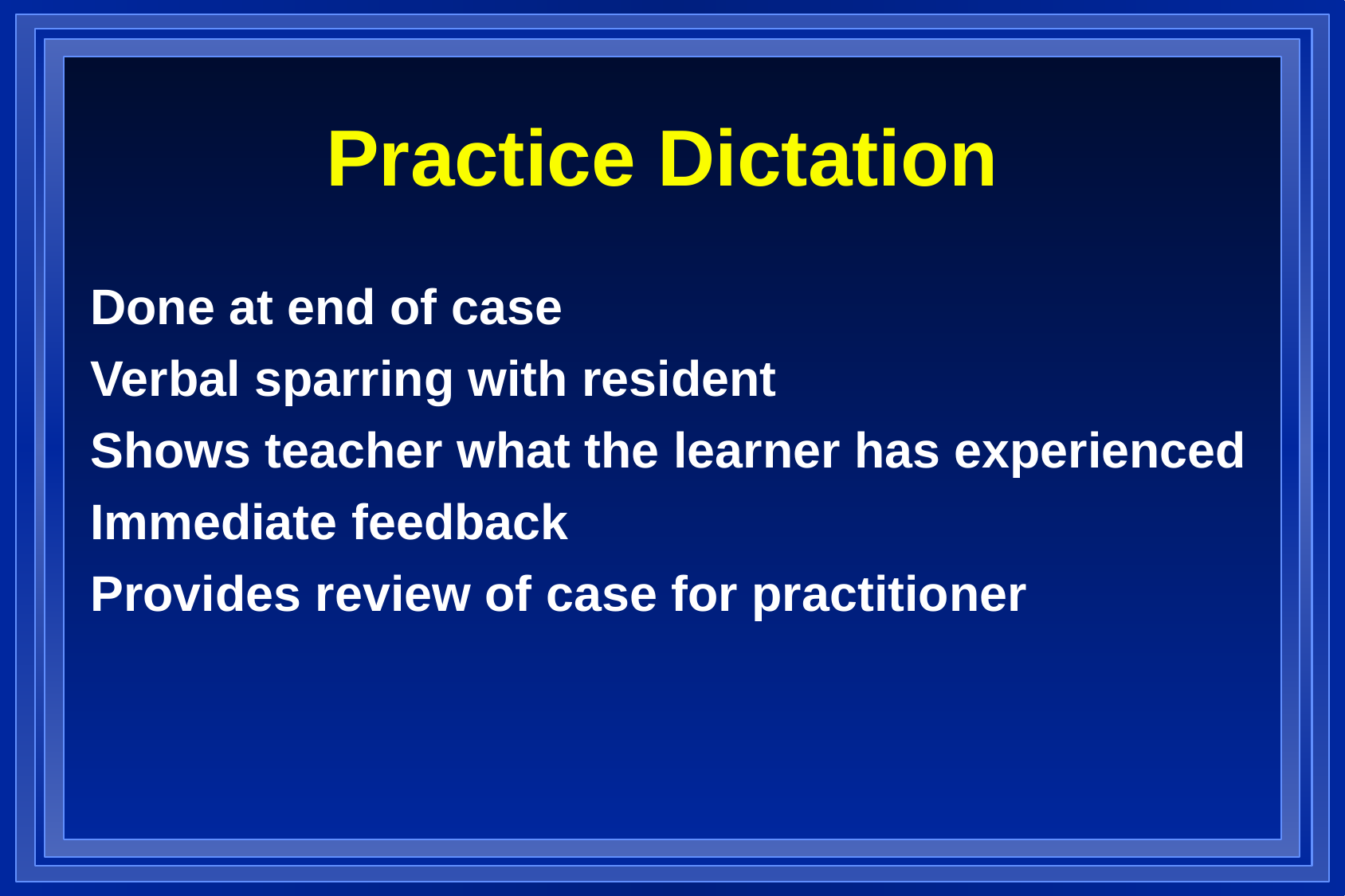

Practice Dictation
Done at end of case
Verbal sparring with resident
Shows teacher what the learner has experienced
Immediate feedback
Provides review of case for practitioner